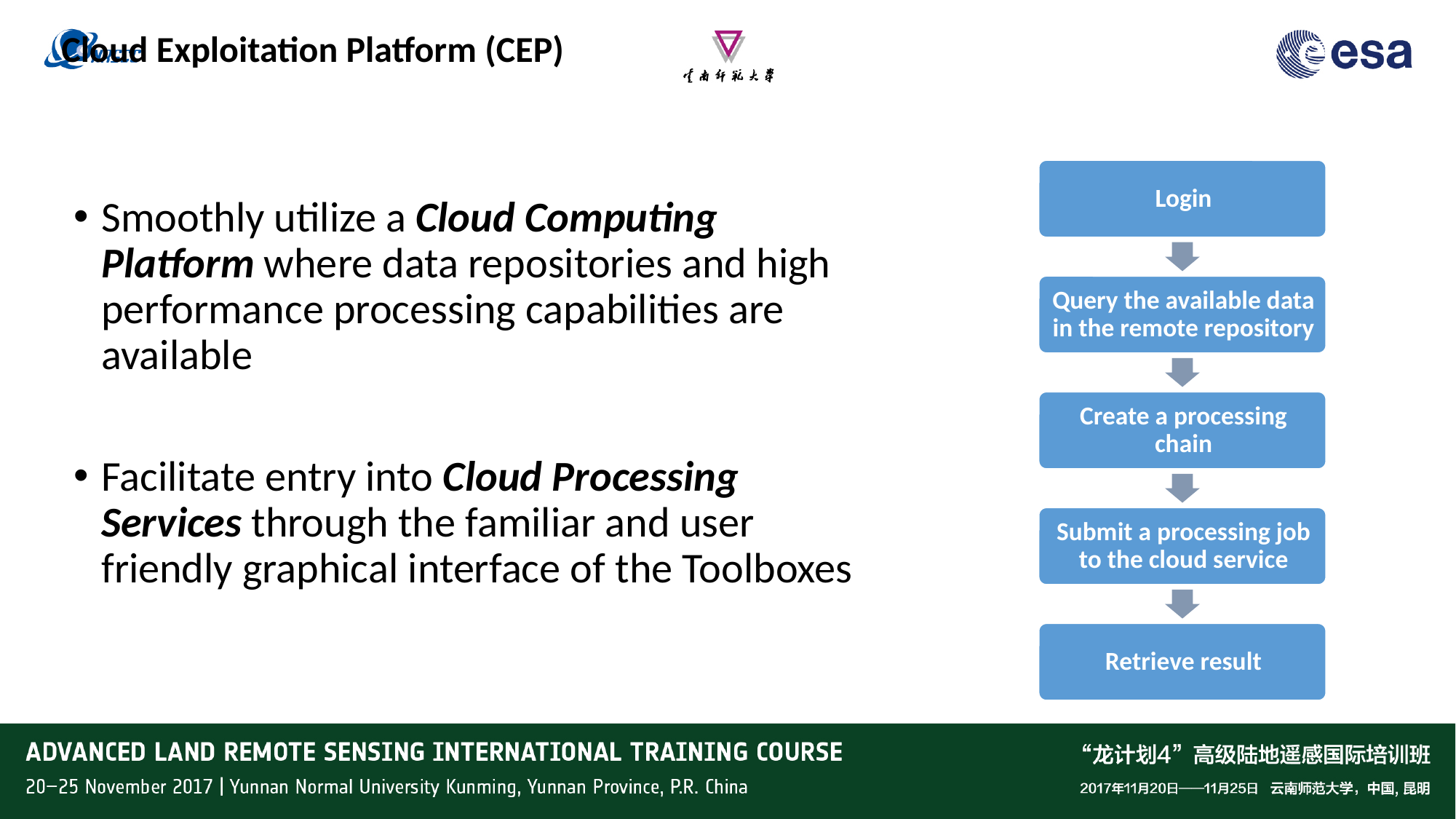

# Cloud Exploitation Platform (CEP)
Login

Query the available data in the remote repository

Create a processing chain

Submit a processing job to the cloud service

Retrieve result
Smoothly utilize a Cloud Computing Platform where data repositories and high performance processing capabilities are available

Facilitate entry into Cloud Processing Services through the familiar and user friendly graphical interface of the Toolboxes